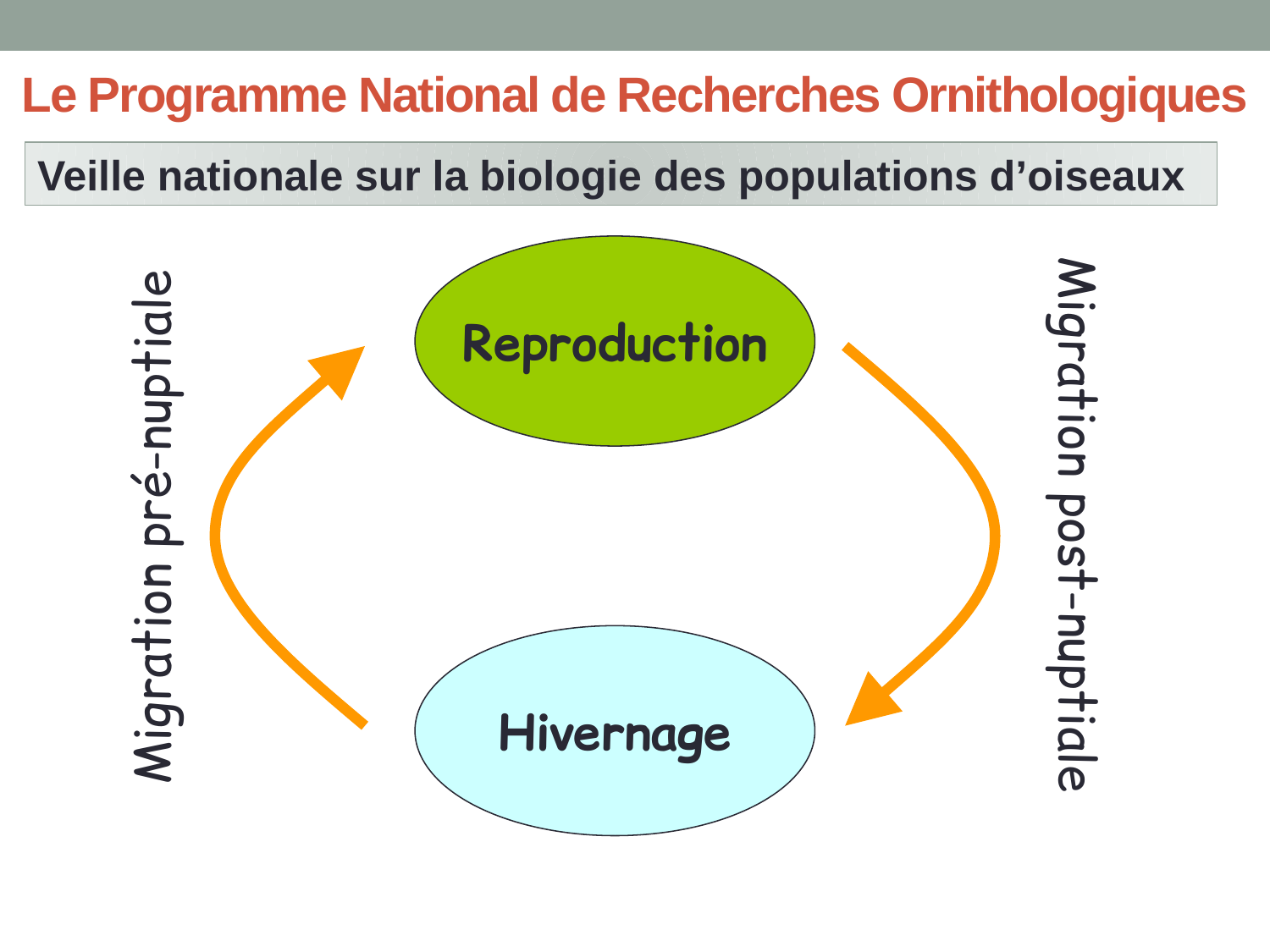

# Le Programme National de Recherches Ornithologiques
Veille nationale sur la biologie des populations d’oiseaux
Reproduction

Migration post-nuptiale
Migration pré-nuptiale
Hivernage